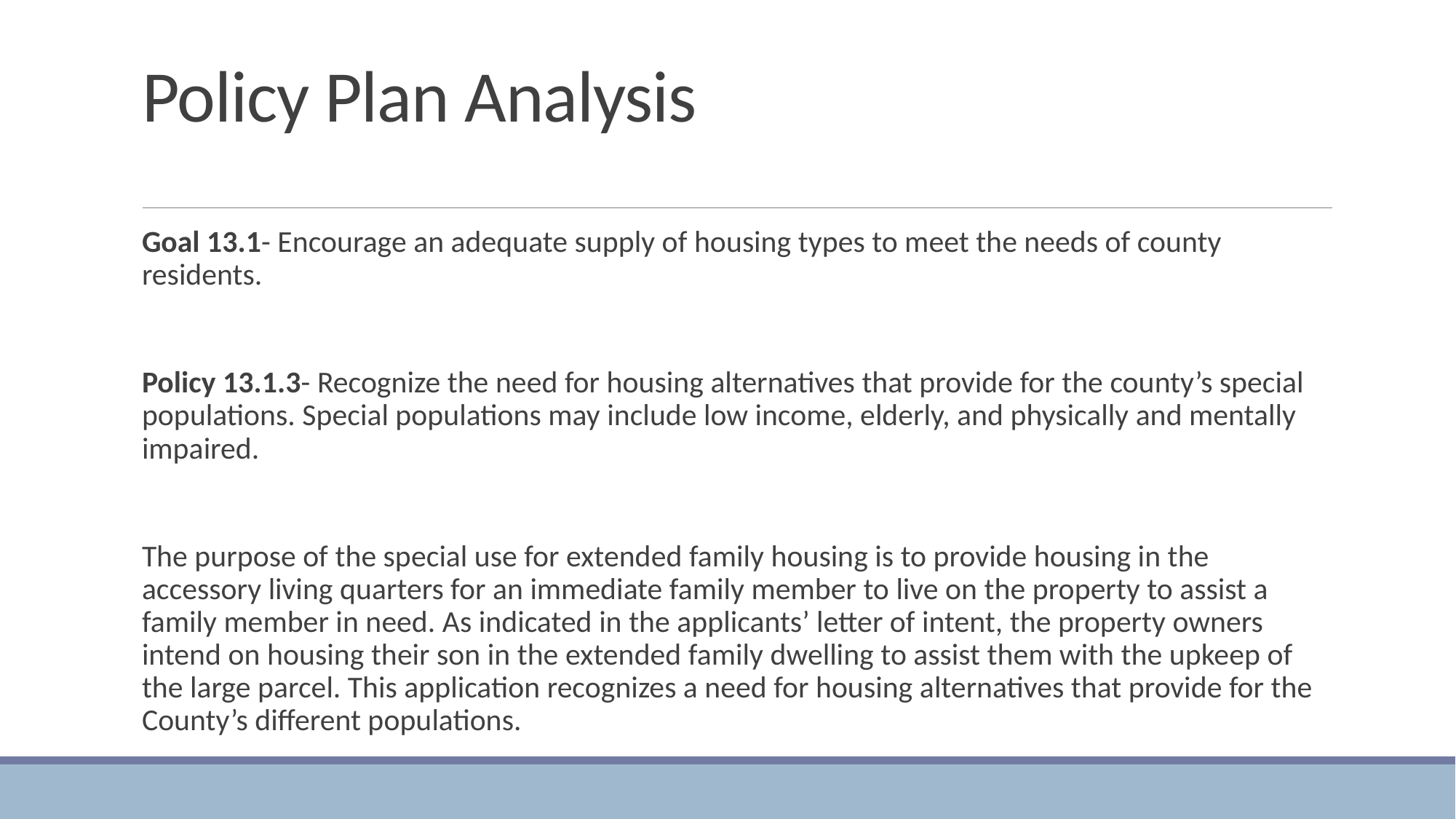

# Policy Plan Analysis
Goal 13.1- Encourage an adequate supply of housing types to meet the needs of county residents.

Policy 13.1.3- Recognize the need for housing alternatives that provide for the county’s special populations. Special populations may include low income, elderly, and physically and mentally impaired.

The purpose of the special use for extended family housing is to provide housing in the accessory living quarters for an immediate family member to live on the property to assist a family member in need. As indicated in the applicants’ letter of intent, the property owners intend on housing their son in the extended family dwelling to assist them with the upkeep of the large parcel. This application recognizes a need for housing alternatives that provide for the County’s different populations.